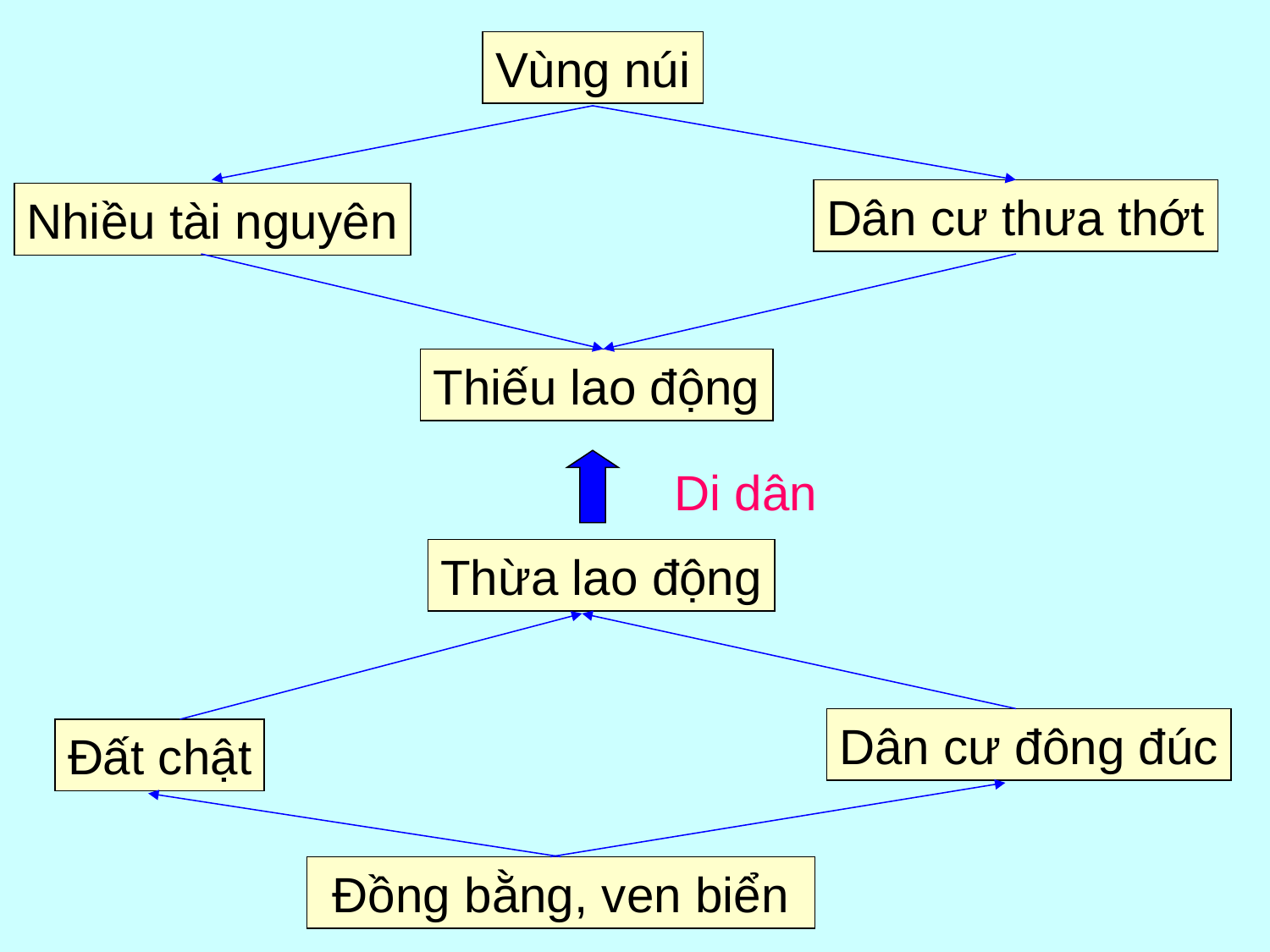

Vùng núi

Dân cư thưa thớt
Nhiều tài nguyên

Thiếu lao động

Di dân

Thừa lao động

Dân cư đông đúc
Đất chật

Đồng bằng, ven biển